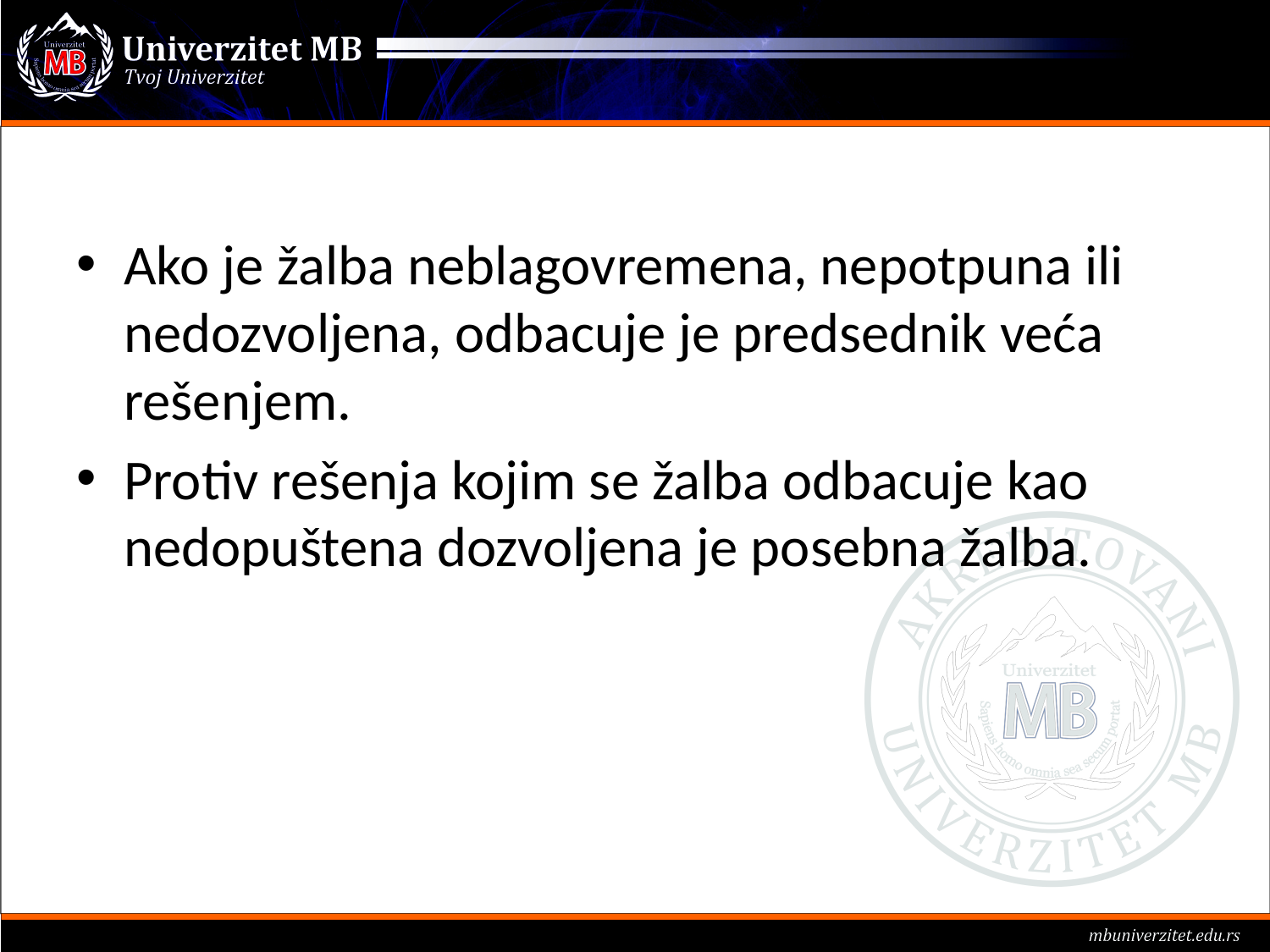

#
Ako je žalba neblagovremena, nepotpuna ili nedozvoljena, odbacuje je predsednik veća rešenjem.
Protiv rešenja kojim se žalba odbacuje kao nedopuštena dozvoljena je posebna žalba.